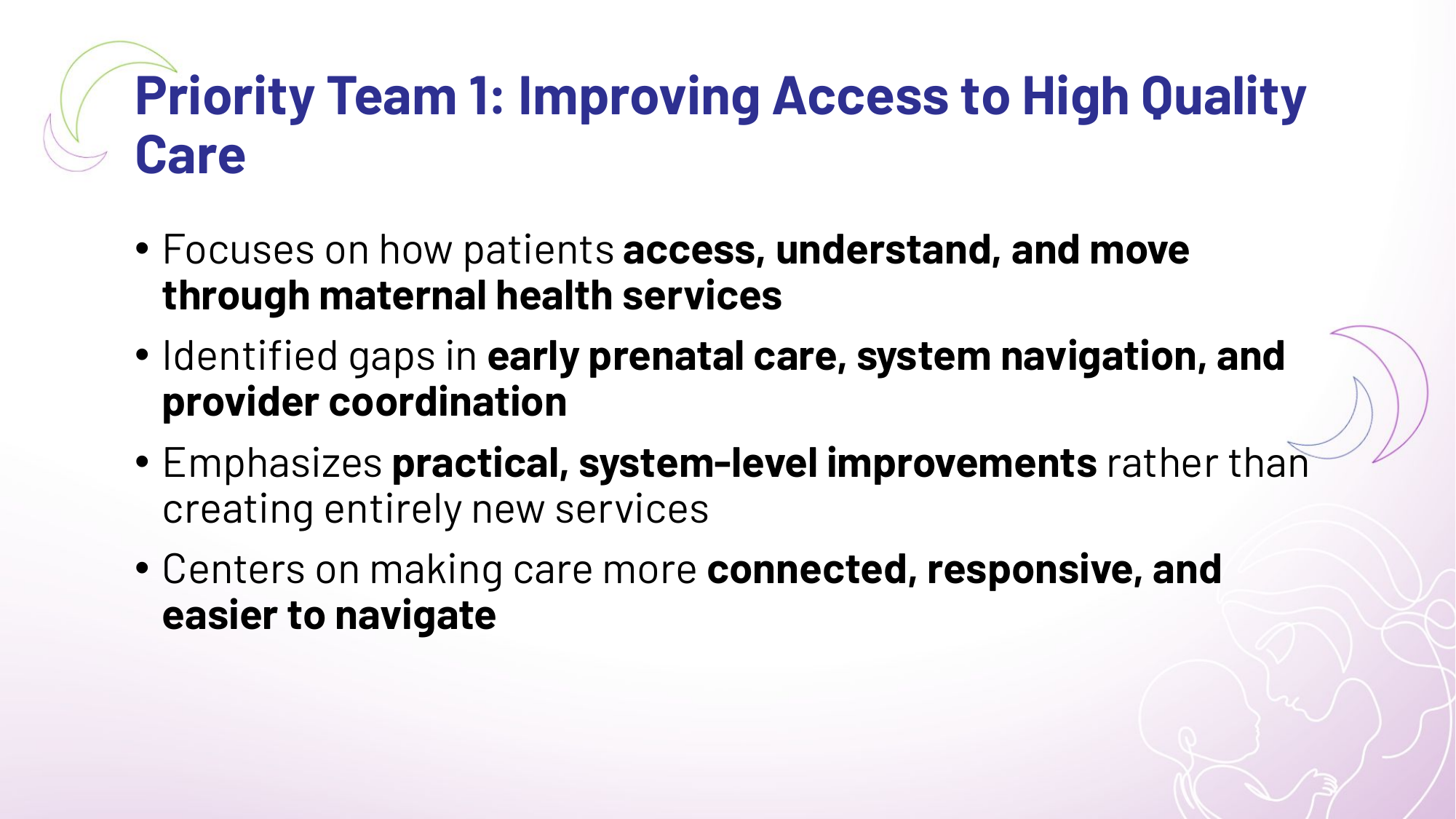

# Priority Team 1: Improving Access to High Quality Care
Focuses on how patients access, understand, and move through maternal health services
Identified gaps in early prenatal care, system navigation, and provider coordination
Emphasizes practical, system-level improvements rather than creating entirely new services
Centers on making care more connected, responsive, and easier to navigate